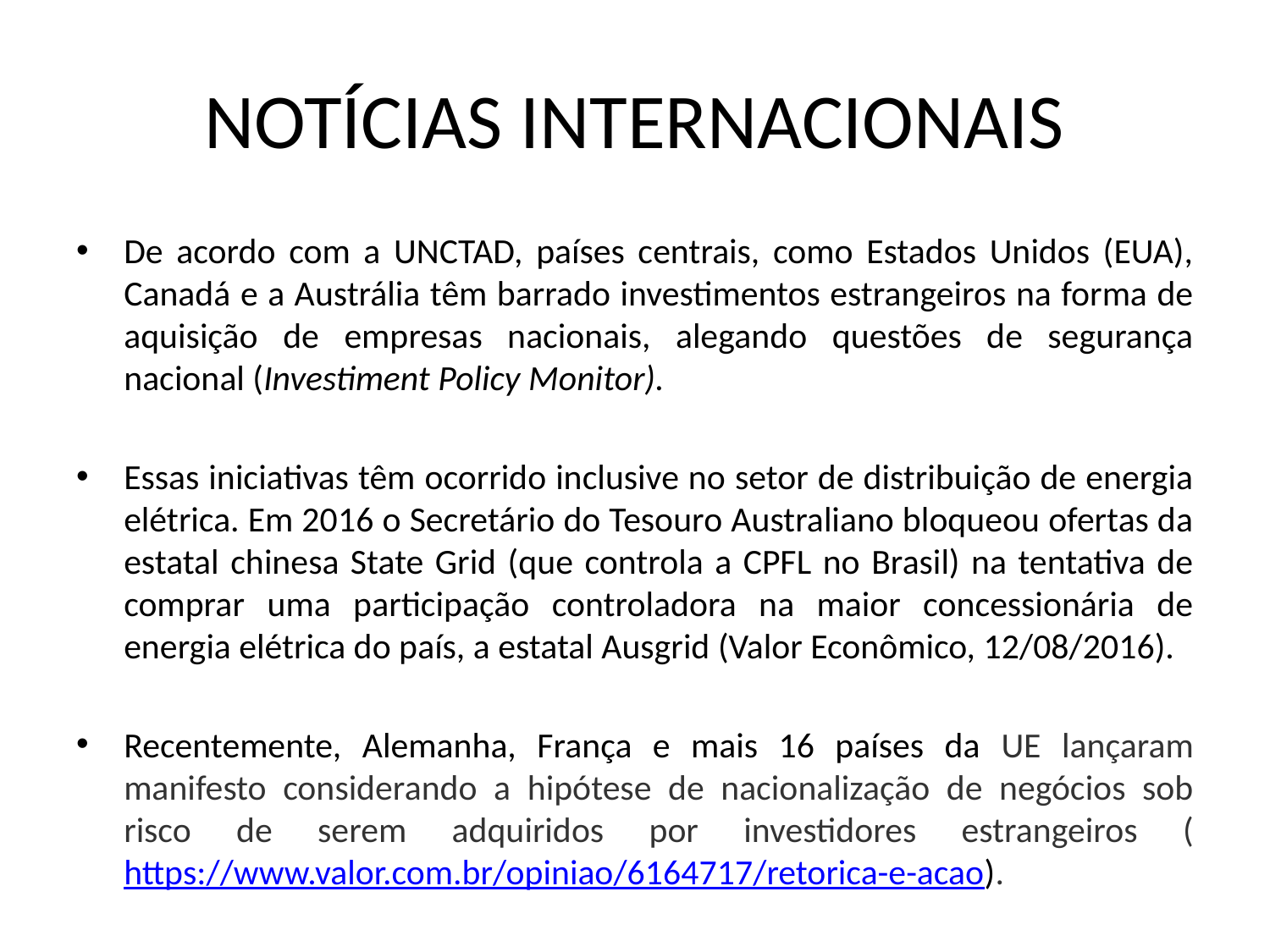

# NOTÍCIAS INTERNACIONAIS
De acordo com a UNCTAD, países centrais, como Estados Unidos (EUA), Canadá e a Austrália têm barrado investimentos estrangeiros na forma de aquisição de empresas nacionais, alegando questões de segurança nacional (Investiment Policy Monitor).

Essas iniciativas têm ocorrido inclusive no setor de distribuição de energia elétrica. Em 2016 o Secretário do Tesouro Australiano bloqueou ofertas da estatal chinesa State Grid (que controla a CPFL no Brasil) na tentativa de comprar uma participação controladora na maior concessionária de energia elétrica do país, a estatal Ausgrid (Valor Econômico, 12/08/2016).

Recentemente, Alemanha, França e mais 16 países da UE lançaram manifesto considerando a hipótese de nacionalização de negócios sob risco de serem adquiridos por investidores estrangeiros (https://www.valor.com.br/opiniao/6164717/retorica-e-acao).